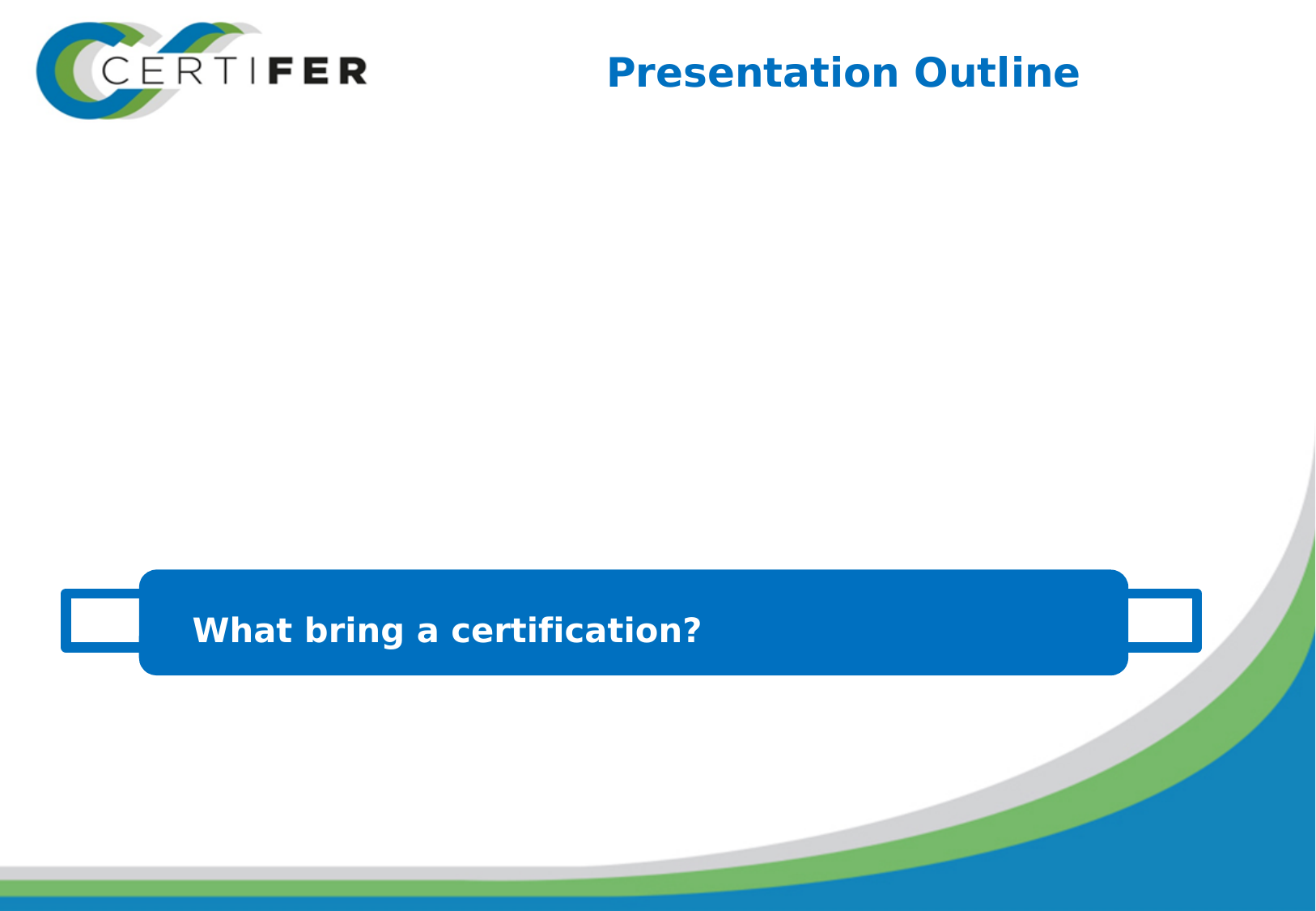

# Presentation Outline

What bring a certification?